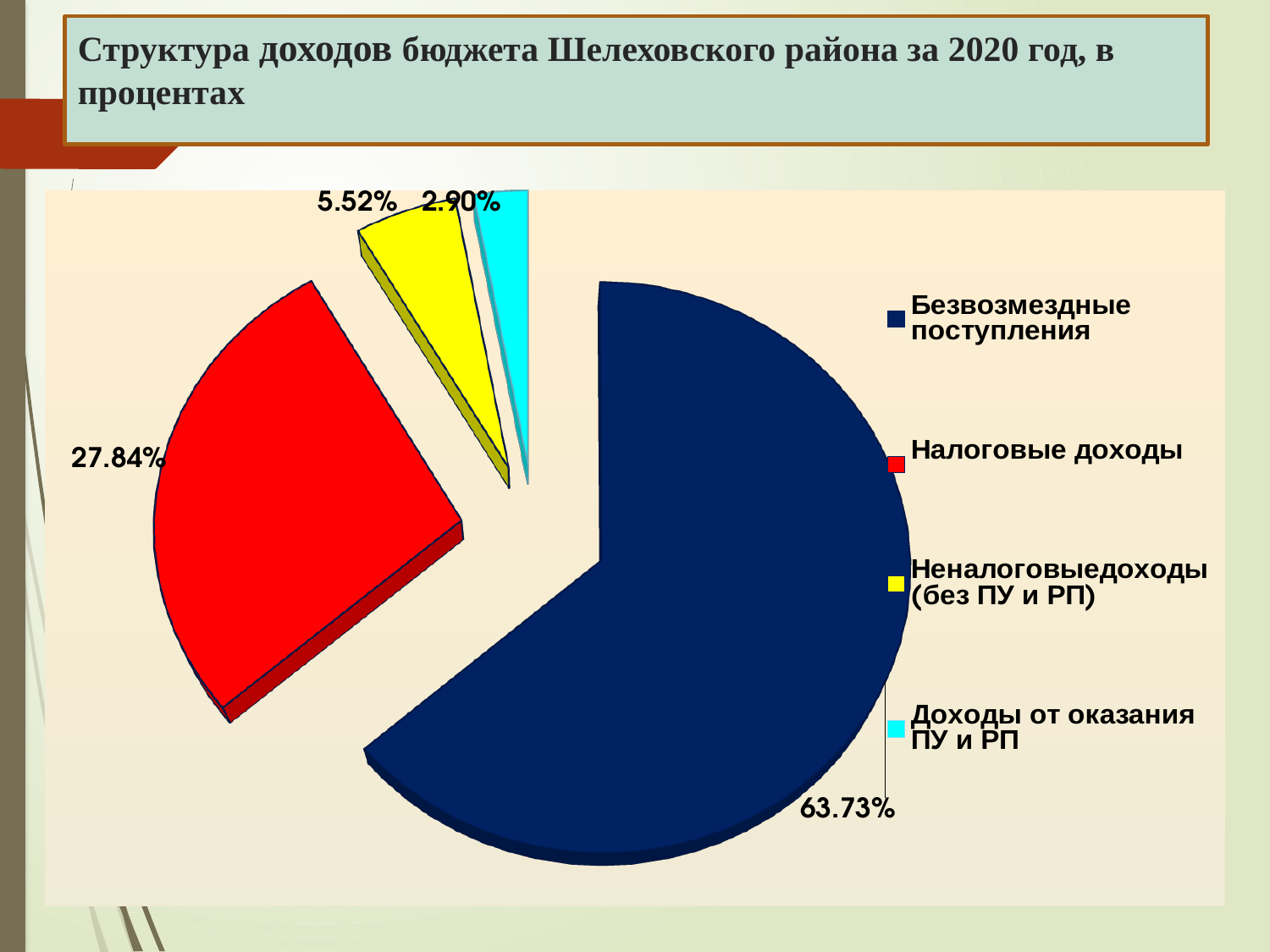

# Структура доходов бюджета Шелеховского района за 2020 год, в процентах

[unsupported chart]